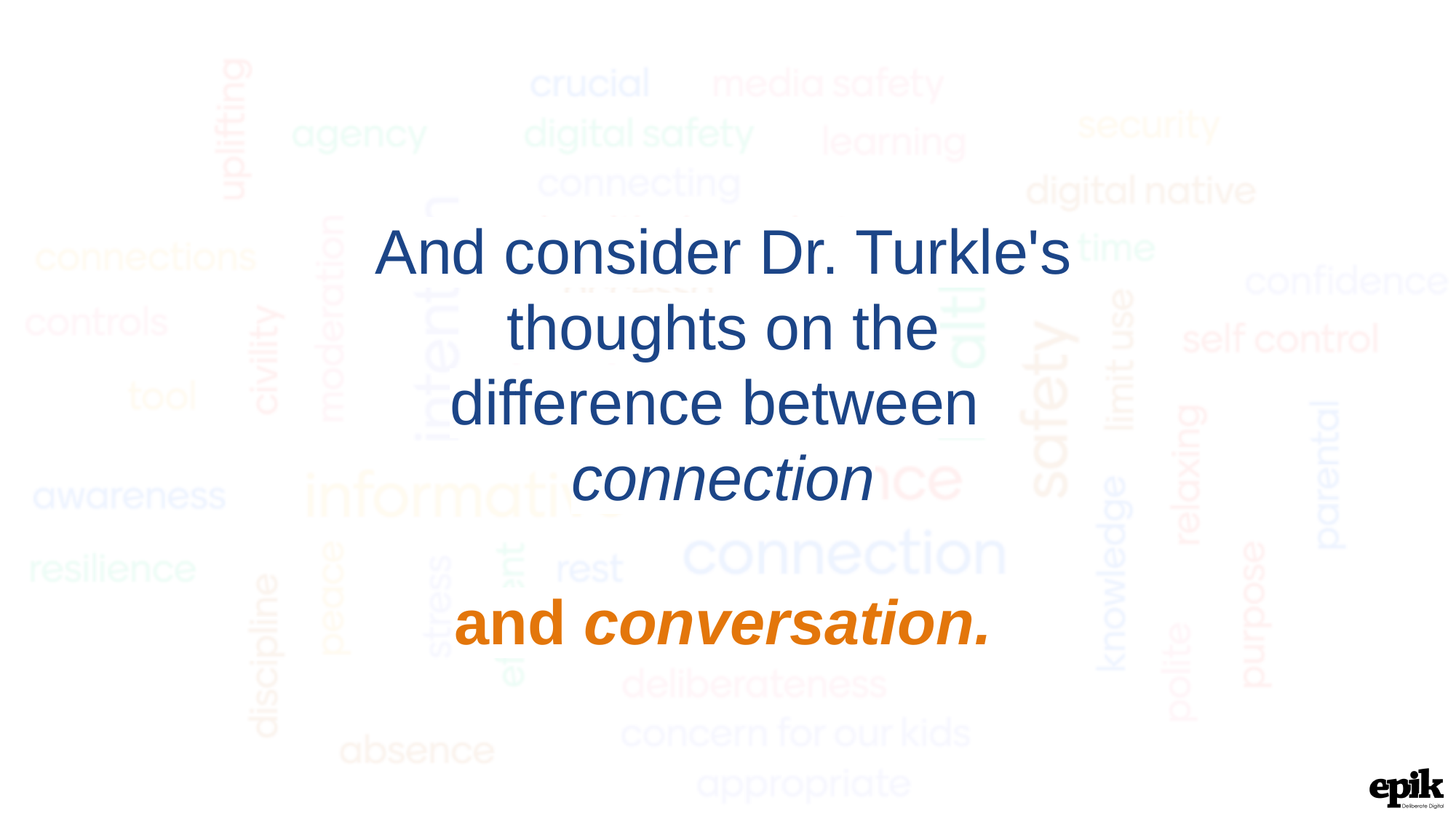

And consider Dr. Turkle's thoughts on the difference between
connection
and conversation.